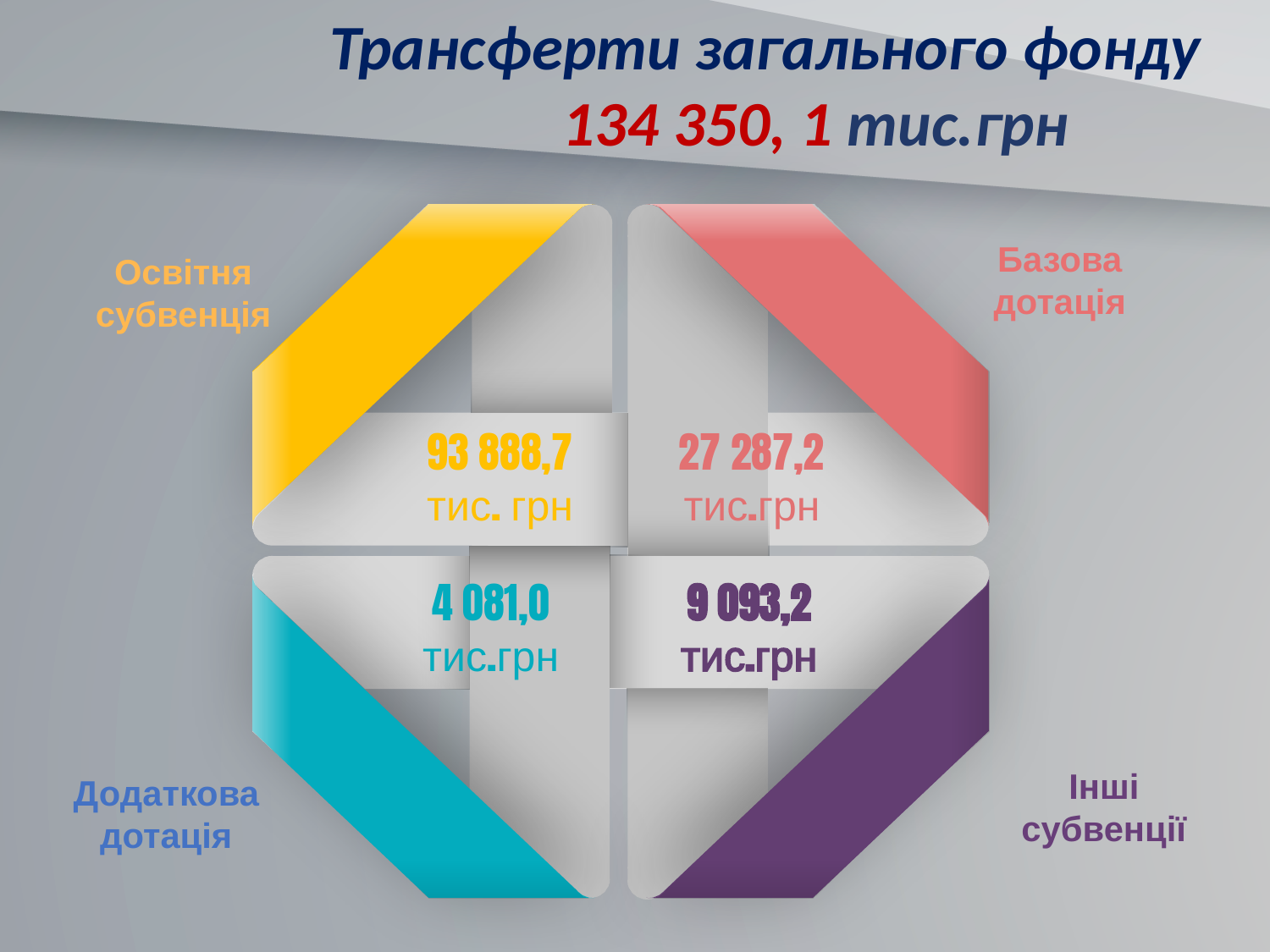

Трансферти загального фонду
                   134 350, 1 тис.грн

Освітня субвенція

Базова дотація
93 888,7
тис. грн
27 287,2
тис.грн
9 093,2
тис.грн
4 081,0
тис.грн
Інші субвенції
Додаткова дотація